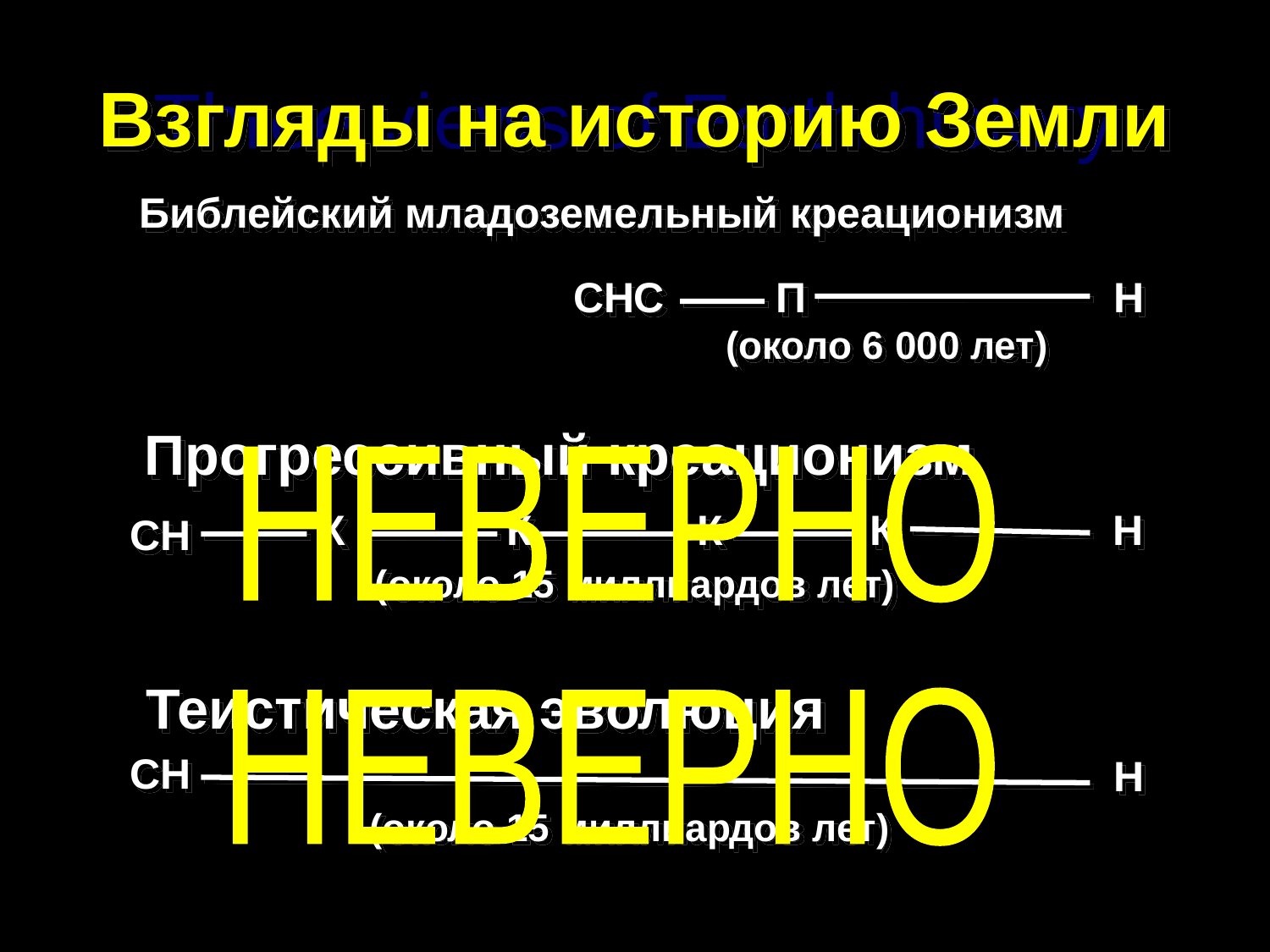

Three views of Earth history
Взгляды на историю Земли
Библейский младоземельный креационизм
СНС
П
Н

(около 6 000 лет)
Прогрессивный креационизм
НЕВЕРНО
К
К
К
К
Н
СН

(около 15 миллиардов лет)
Теистическая эволюция
НЕВЕРНО

СН
Н

(около 15 миллиардов лет)